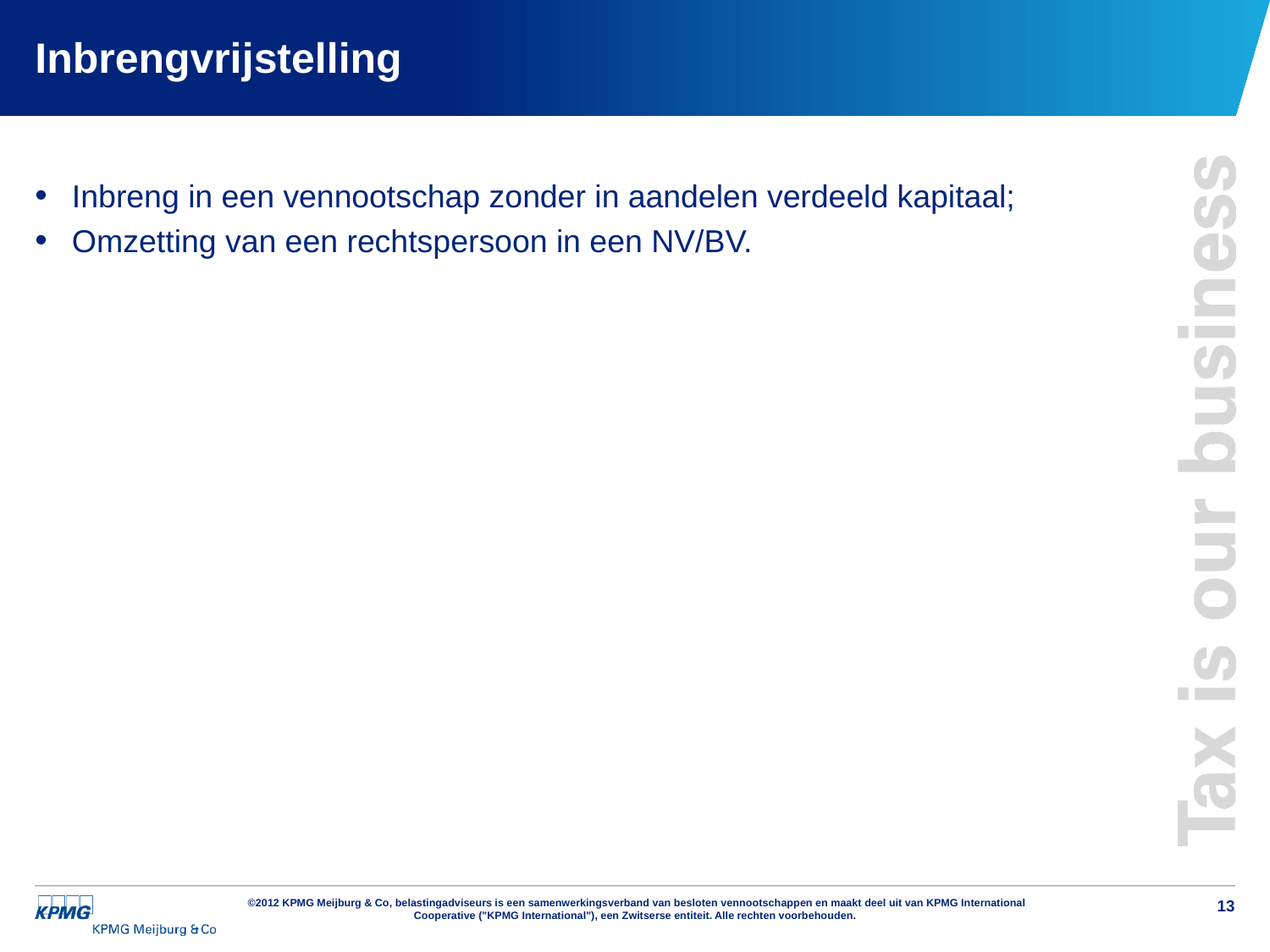

# Inbrengvrijstelling
Inbreng in een vennootschap zonder in aandelen verdeeld kapitaal;
Omzetting van een rechtspersoon in een NV/BV.